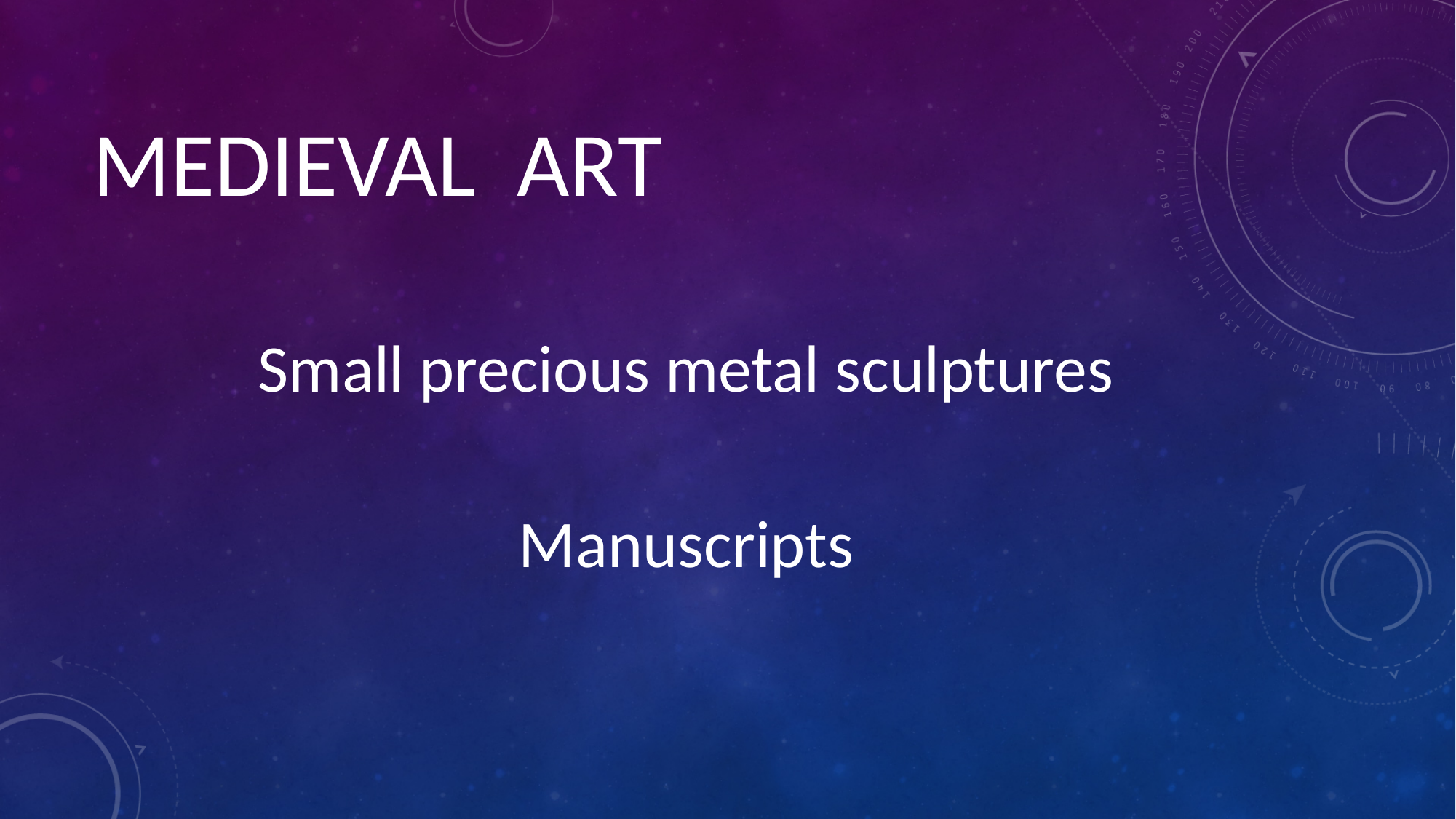

# Medieval  ART
Small precious metal sculptures
Manuscripts